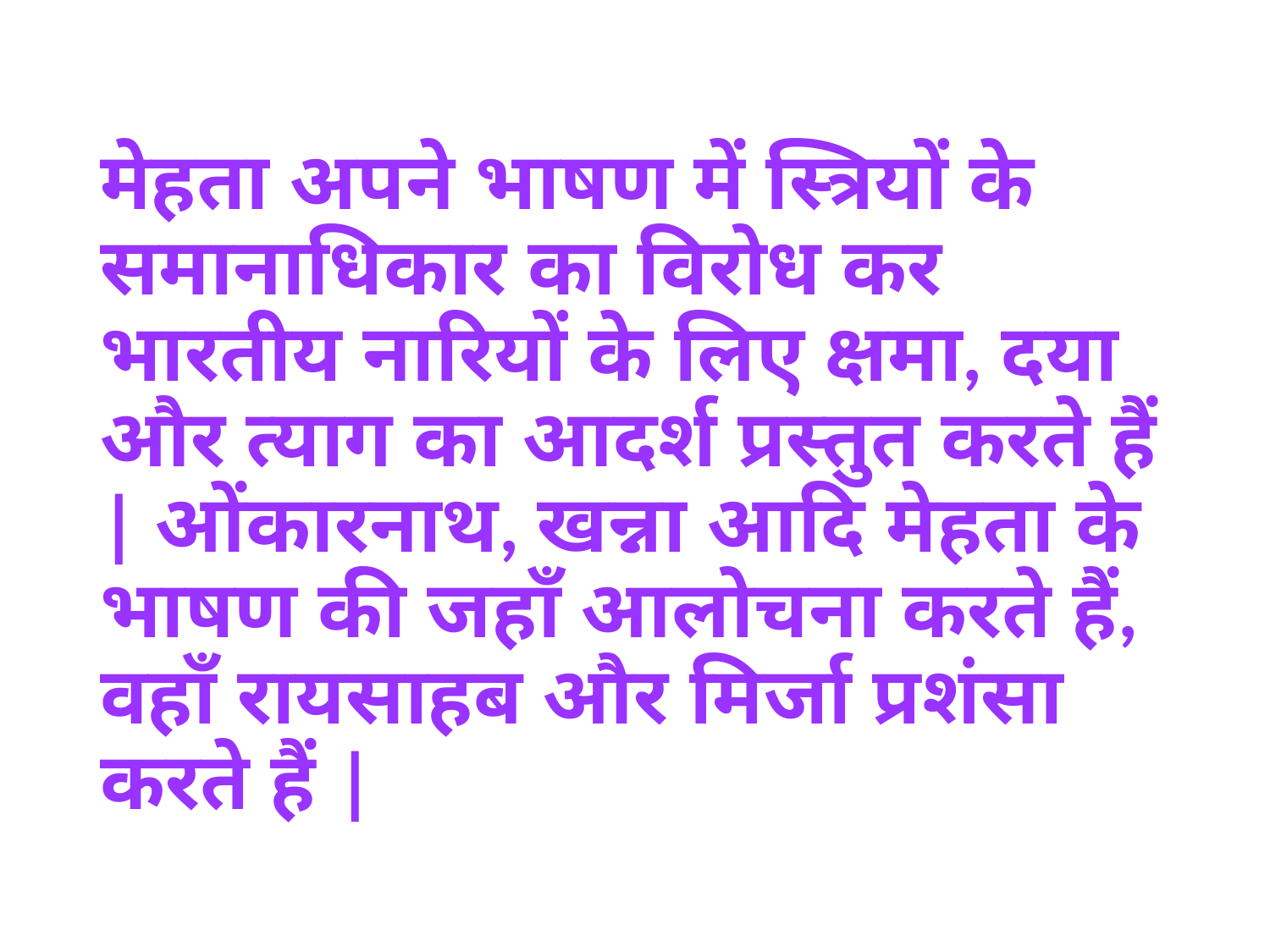

मेहता अपने भाषण में स्त्रियों के समानाधिकार का विरोध कर भारतीय नारियों के लिए क्षमा, दया और त्याग का आदर्श प्रस्तुत करते हैं | ओंकारनाथ, खन्ना आदि मेहता के भाषण की जहाँ आलोचना करते हैं, वहाँ रायसाहब और मिर्जा प्रशंसा करते हैं |